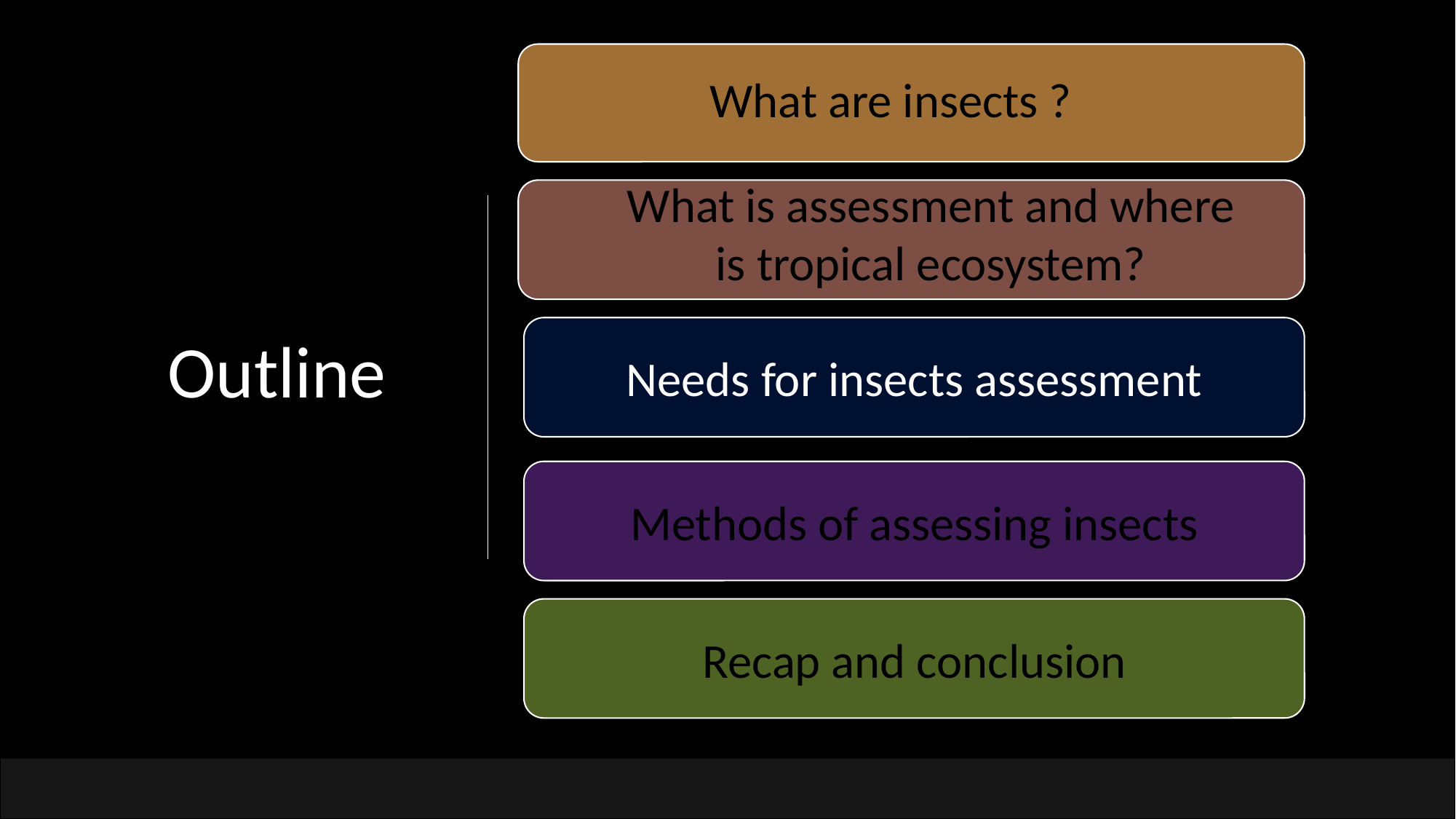

What are insects ?
What is assessment and where is tropical ecosystem?

Needs for insects assessment
Outline
Methods of assessing insects
Recap and conclusion